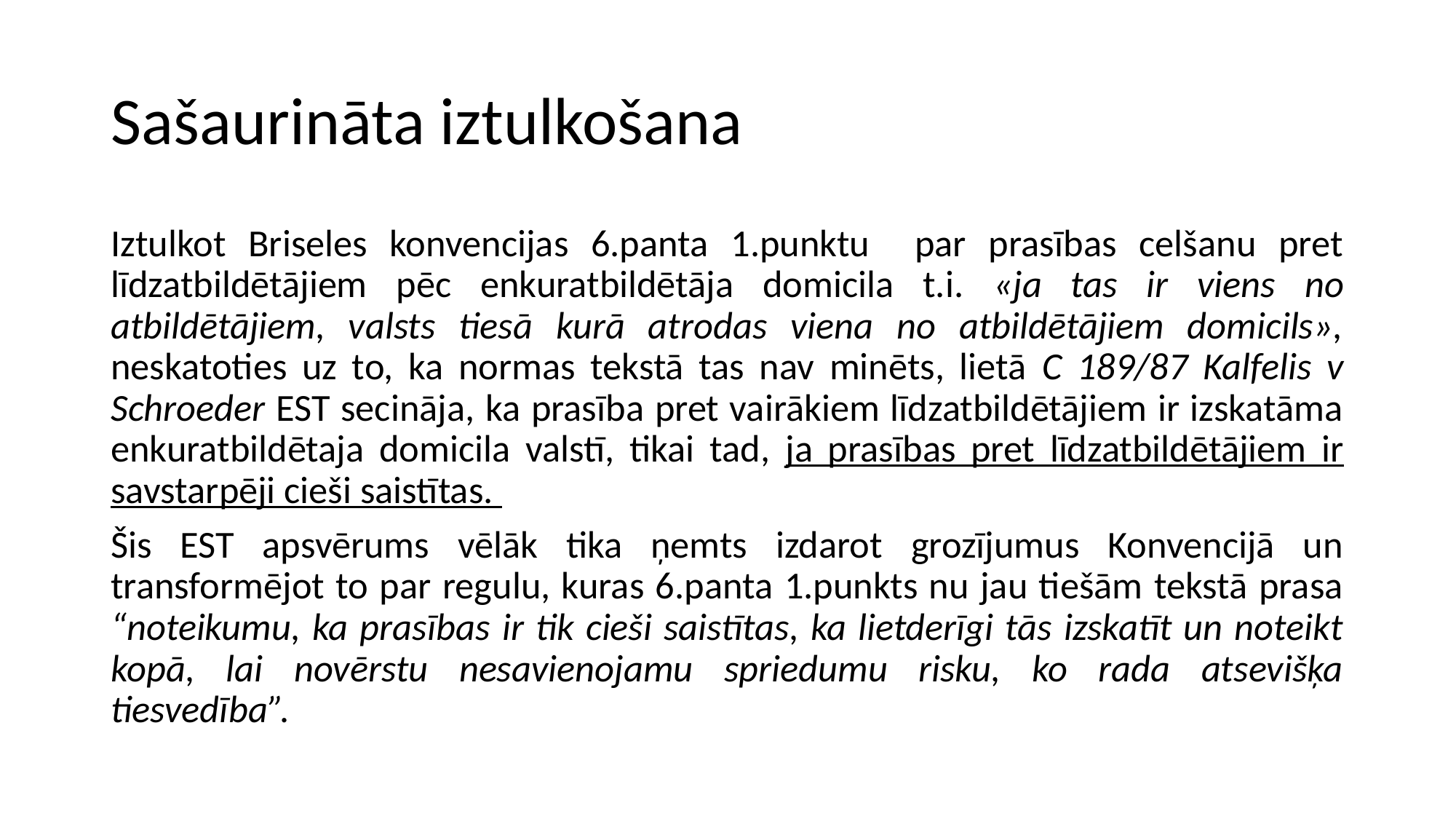

# Sašaurināta iztulkošana
Iztulkot Briseles konvencijas 6.panta 1.punktu  par prasības celšanu pret līdzatbildētājiem pēc enkuratbildētāja domicila t.i. «ja tas ir viens no atbildētājiem, valsts tiesā kurā atrodas viena no atbildētājiem domicils», neskatoties uz to, ka normas tekstā tas nav minēts, lietā C 189/87 Kalfelis v Schroeder EST secināja, ka prasība pret vairākiem līdzatbildētājiem ir izskatāma enkuratbildētaja domicila valstī, tikai tad, ja prasības pret līdzatbildētājiem ir savstarpēji cieši saistītas.
Šis EST apsvērums vēlāk tika ņemts izdarot grozījumus Konvencijā un transformējot to par regulu, kuras 6.panta 1.punkts nu jau tiešām tekstā prasa “noteikumu, ka prasības ir tik cieši saistītas, ka lietderīgi tās izskatīt un noteikt kopā, lai novērstu nesavienojamu spriedumu risku, ko rada atsevišķa tiesvedība”.